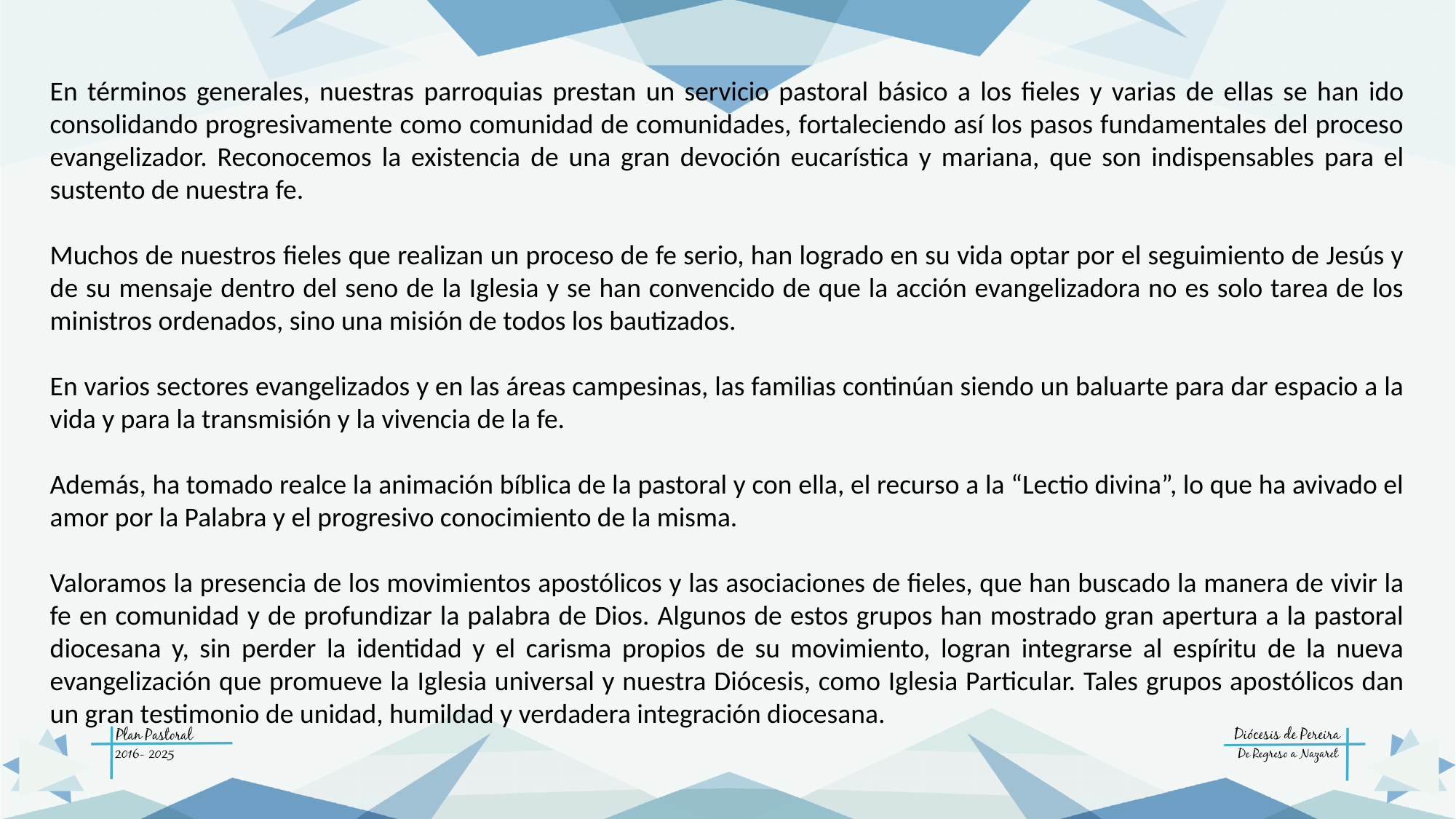

En términos generales, nuestras parroquias prestan un servicio pastoral básico a los fieles y varias de ellas se han ido consolidando progresivamente como comunidad de comunidades, fortaleciendo así los pasos fundamentales del proceso evangelizador. Reconocemos la existencia de una gran devoción eucarística y mariana, que son indispensables para el sustento de nuestra fe.

Muchos de nuestros fieles que realizan un proceso de fe serio, han logrado en su vida optar por el seguimiento de Jesús y de su mensaje dentro del seno de la Iglesia y se han convencido de que la acción evangelizadora no es solo tarea de los ministros ordenados, sino una misión de todos los bautizados.

En varios sectores evangelizados y en las áreas campesinas, las familias continúan siendo un baluarte para dar espacio a la vida y para la transmisión y la vivencia de la fe.

Además, ha tomado realce la animación bíblica de la pastoral y con ella, el recurso a la “Lectio divina”, lo que ha avivado el amor por la Palabra y el progresivo conocimiento de la misma.

Valoramos la presencia de los movimientos apostólicos y las asociaciones de fieles, que han buscado la manera de vivir la fe en comunidad y de profundizar la palabra de Dios. Algunos de estos grupos han mostrado gran apertura a la pastoral diocesana y, sin perder la identidad y el carisma propios de su movimiento, logran integrarse al espíritu de la nueva evangelización que promueve la Iglesia universal y nuestra Diócesis, como Iglesia Particular. Tales grupos apostólicos dan un gran testimonio de unidad, humildad y verdadera integración diocesana.